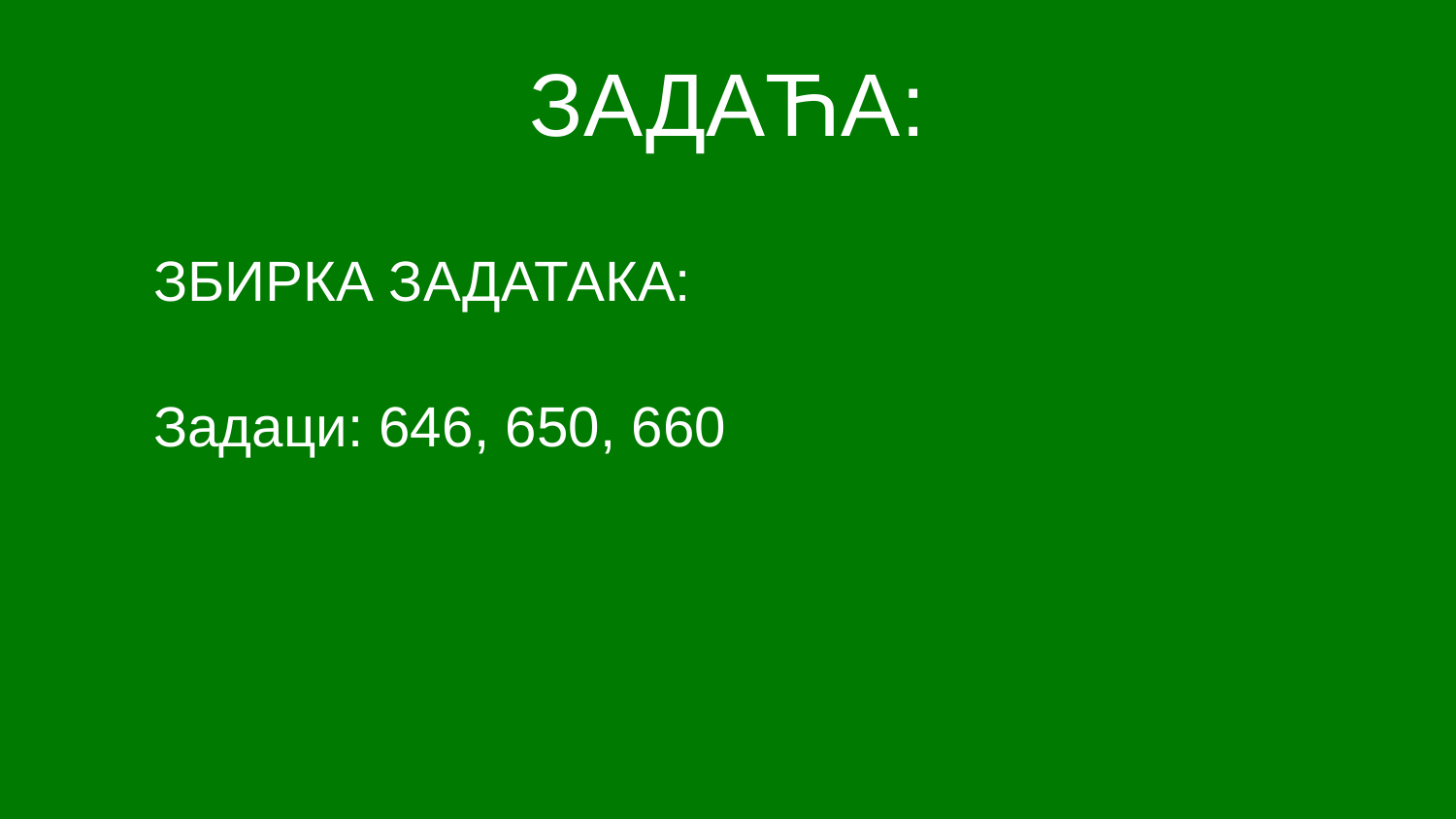

# ЗАДАЋА:
ЗБИРКА ЗАДАТАКА:

Задаци: 646, 650, 660